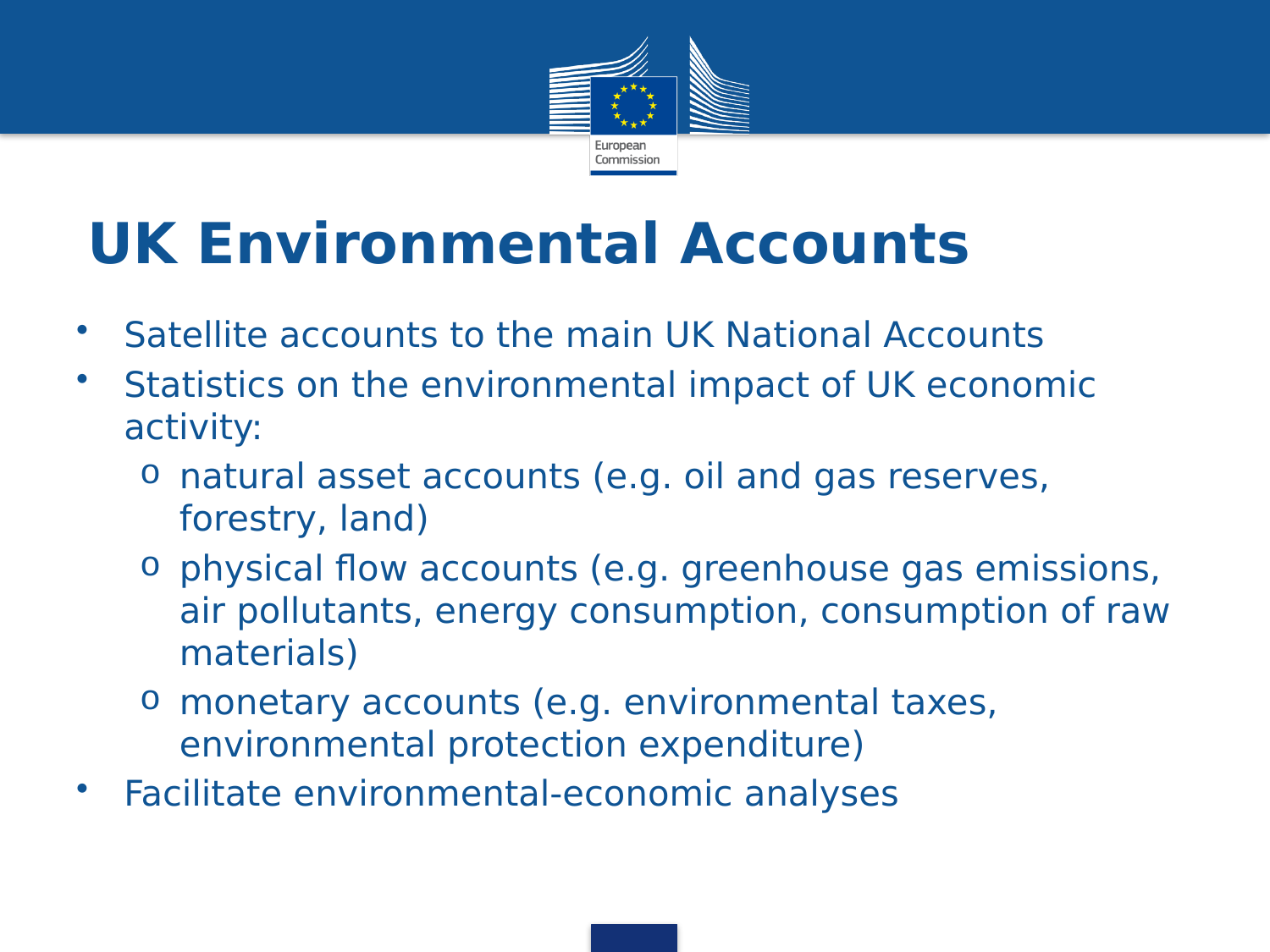

UK Environmental Accounts
Satellite accounts to the main UK National Accounts
Statistics on the environmental impact of UK economic activity:
natural asset accounts (e.g. oil and gas reserves, forestry, land)
physical flow accounts (e.g. greenhouse gas emissions, air pollutants, energy consumption, consumption of raw materials)
monetary accounts (e.g. environmental taxes, environmental protection expenditure)
Facilitate environmental-economic analyses